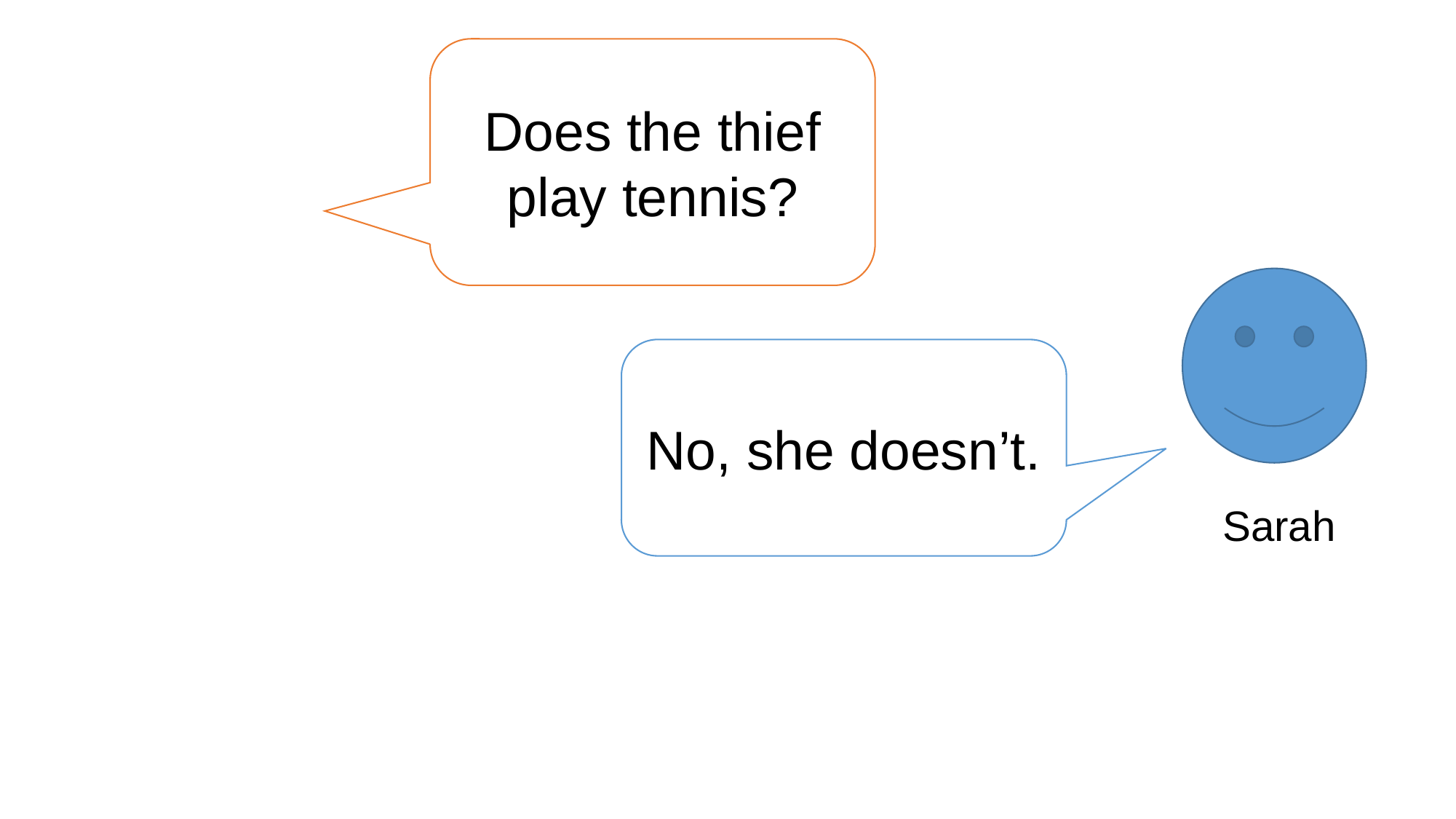

Does the thief play tennis?

No, she doesn’t.
Sarah